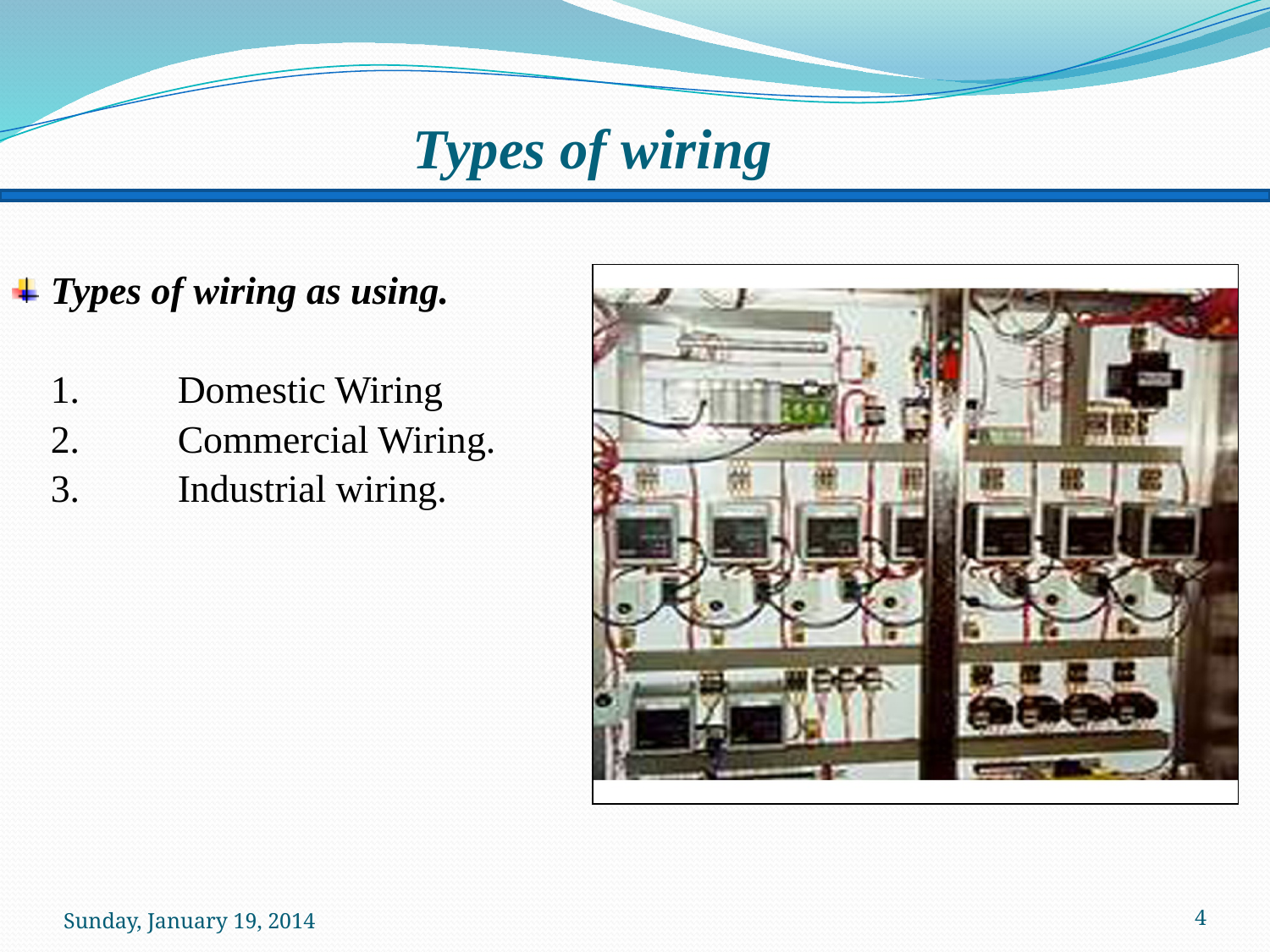

# Types of wiring

Types of wiring as using.

	1.	Domestic Wiring
	2.	Commercial Wiring.
	3.	Industrial wiring.

Sunday, January 19, 2014
4